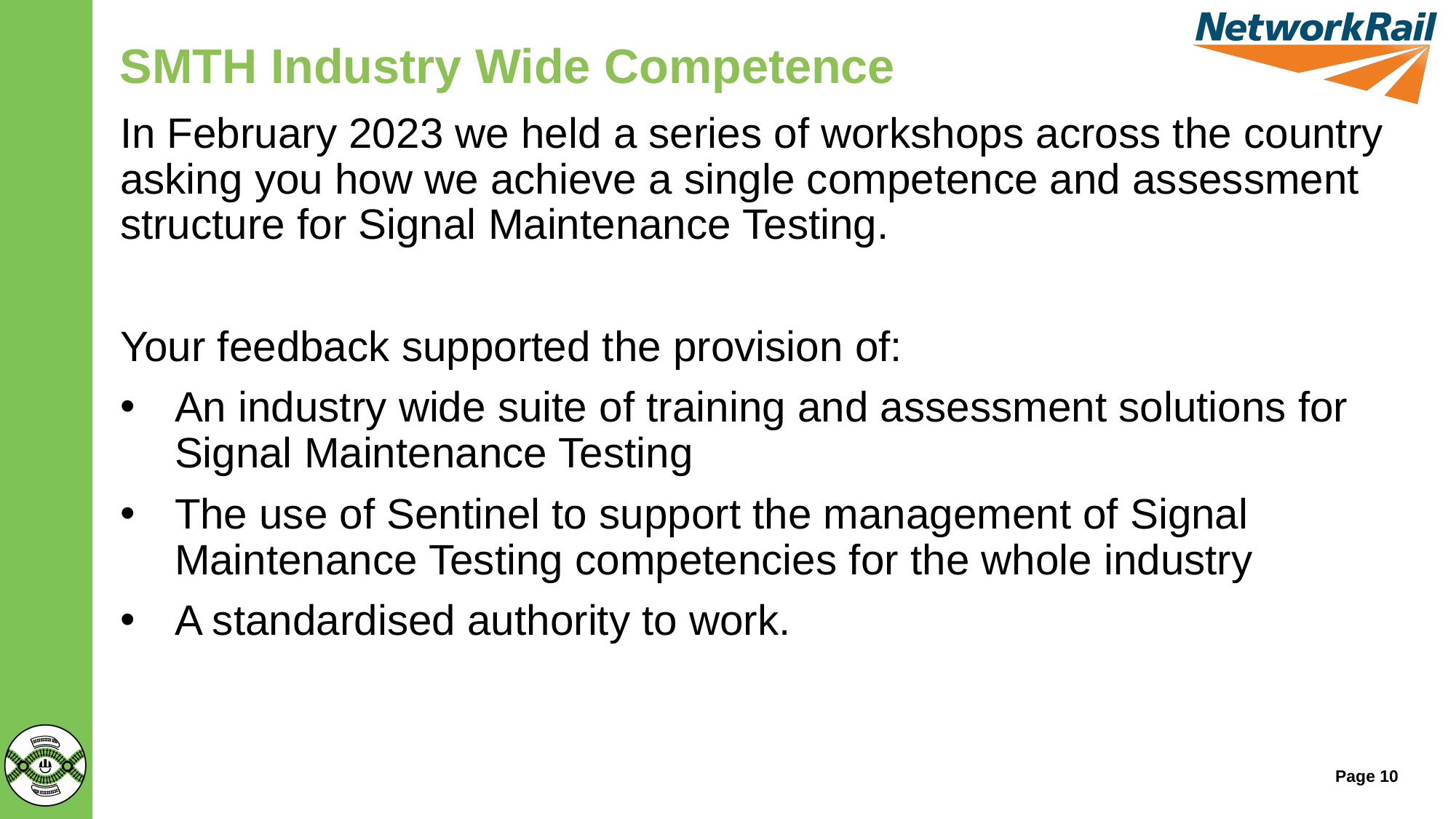

# SMTH Industry Wide Competence
In February 2023 we held a series of workshops across the country asking you how we achieve a single competence and assessment structure for Signal Maintenance Testing.

Your feedback supported the provision of:
An industry wide suite of training and assessment solutions for Signal Maintenance Testing
The use of Sentinel to support the management of Signal Maintenance Testing competencies for the whole industry
A standardised authority to work.